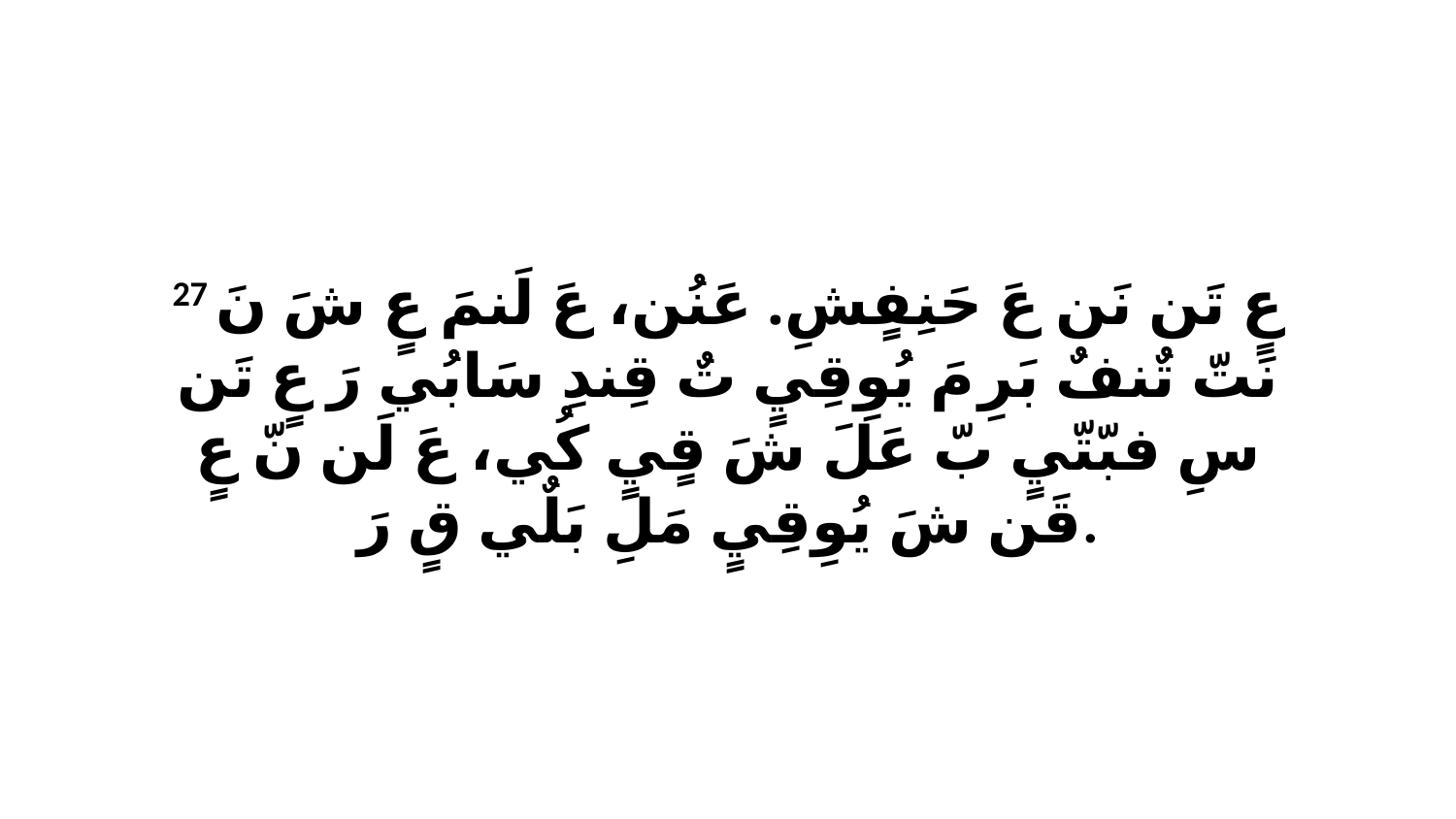

27 عٍ تَن نَن عَ حَنِفٍشِ. عَنُن، عَ لَنمَ عٍ شَ نَ نَتّ تٌنفٌ بَرِ مَ يُوِقِيٍ تٌ قِندِ سَابُي رَ عٍ تَن سِ فبّتّيٍ بّ عَلَ شَ قٍيٍ كُي، عَ لَن نّ عٍ قَن شَ يُوِقِيٍ مَلِ بَلٌي قٍ رَ.